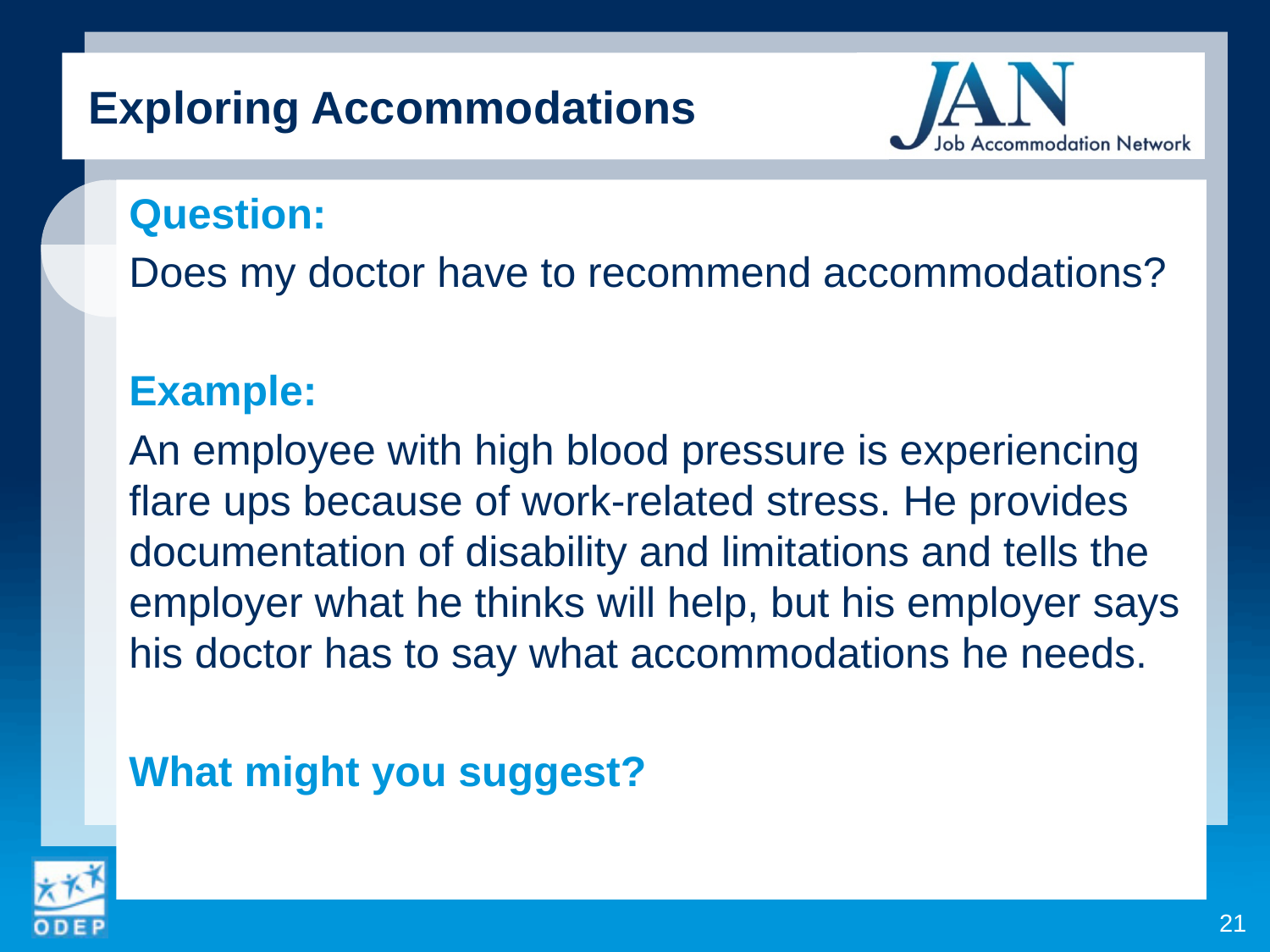

Exploring Accommodations
Question:
Does my doctor have to recommend accommodations?

Example:
An employee with high blood pressure is experiencing flare ups because of work-related stress. He provides documentation of disability and limitations and tells the employer what he thinks will help, but his employer says his doctor has to say what accommodations he needs.

What might you suggest?

21